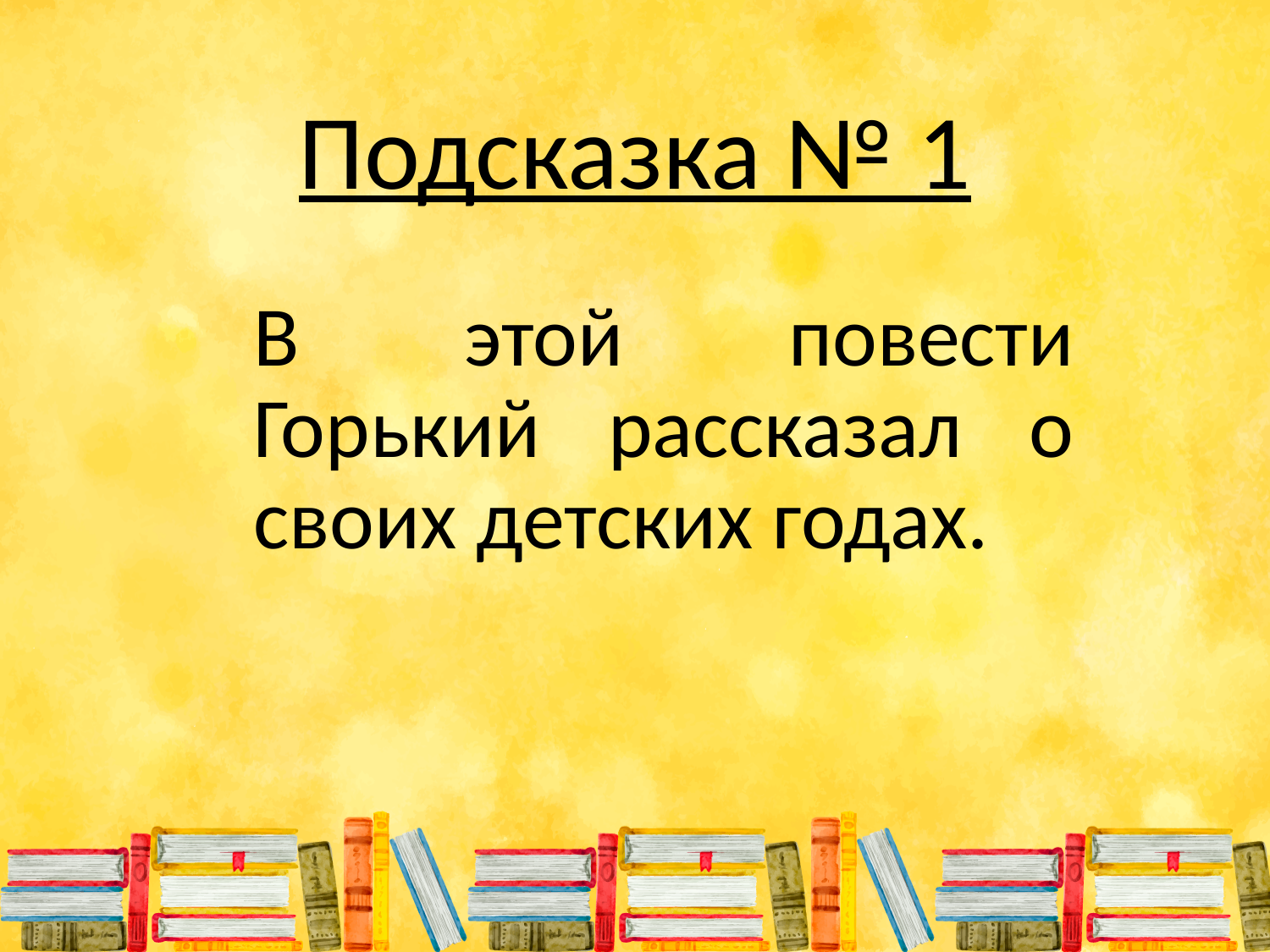

# Подсказка № 1
В этой повести Горький рассказал о своих детских годах.